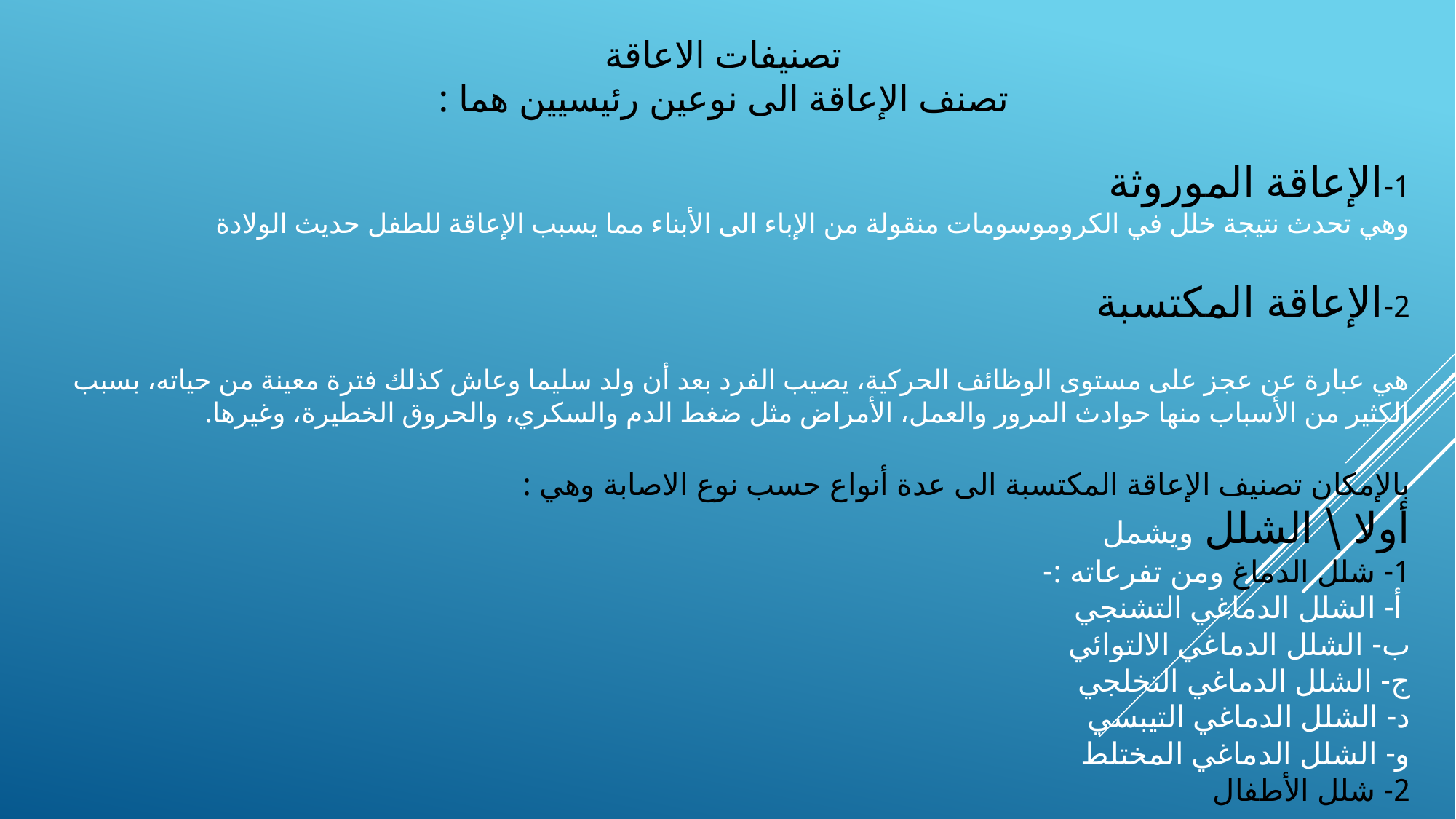

تصنيفات الاعاقة
تصنف الإعاقة الى نوعين رئيسيين هما :

1-	الإعاقة الموروثة
وهي تحدث نتيجة خلل في الكروموسومات منقولة من الإباء الى الأبناء مما يسبب الإعاقة للطفل حديث الولادة

2-	الإعاقة المكتسبة

هي عبارة عن عجز على مستوى الوظائف الحركية، يصيب الفرد بعد أن ولد سليما وعاش كذلك فترة معينة من حياته، بسبب الكثير من الأسباب منها حوادث المرور والعمل، الأمراض مثل ضغط الدم والسكري، والحروق الخطيرة، وغيرها.

بالإمكان تصنيف الإعاقة المكتسبة الى عدة أنواع حسب نوع الاصابة وهي :
أولا \ الشلل ويشمل
1- شلل الدماغ ومن تفرعاته :-
 أ- الشلل الدماغي التشنجي
ب- الشلل الدماغي الالتوائي
ج- الشلل الدماغي التخلجي
د- الشلل الدماغي التيبسي
و- الشلل الدماغي المختلط
2- شلل الأطفال